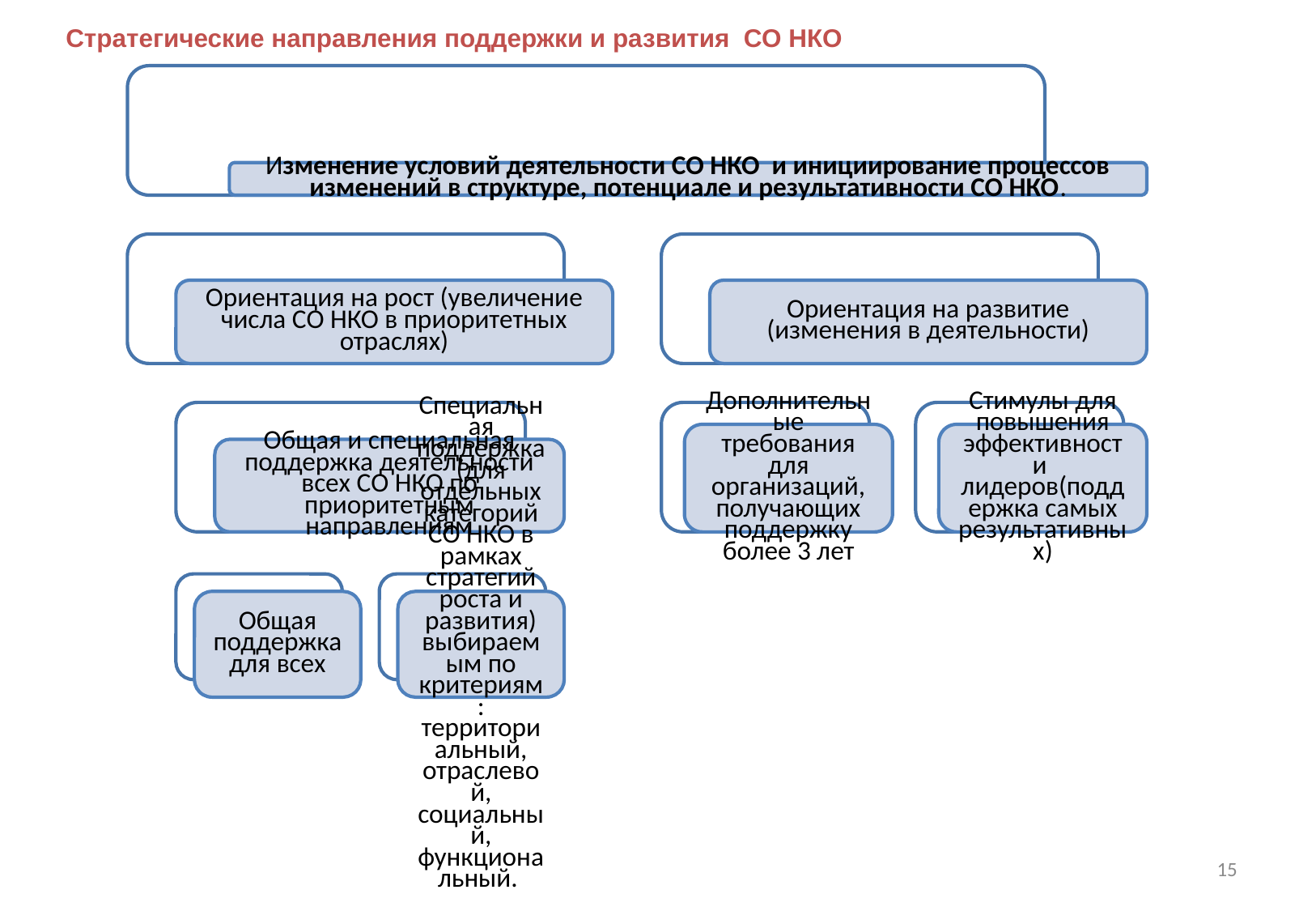

# Стратегические направления поддержки и развития  СО НКО
Изменение условий деятельности СО НКО  и инициирование процессов изменений в структуре, потенциале и результативности СО НКО.
Ориентация на рост (увеличение числа СО НКО в приоритетных отраслях)
Дополнительные требования для организаций, получающих поддержку более 3 лет
Ориентация на развитие (изменения в деятельности)
Стимулы для повышения эффективности  лидеров(поддержка самых результативных)

15